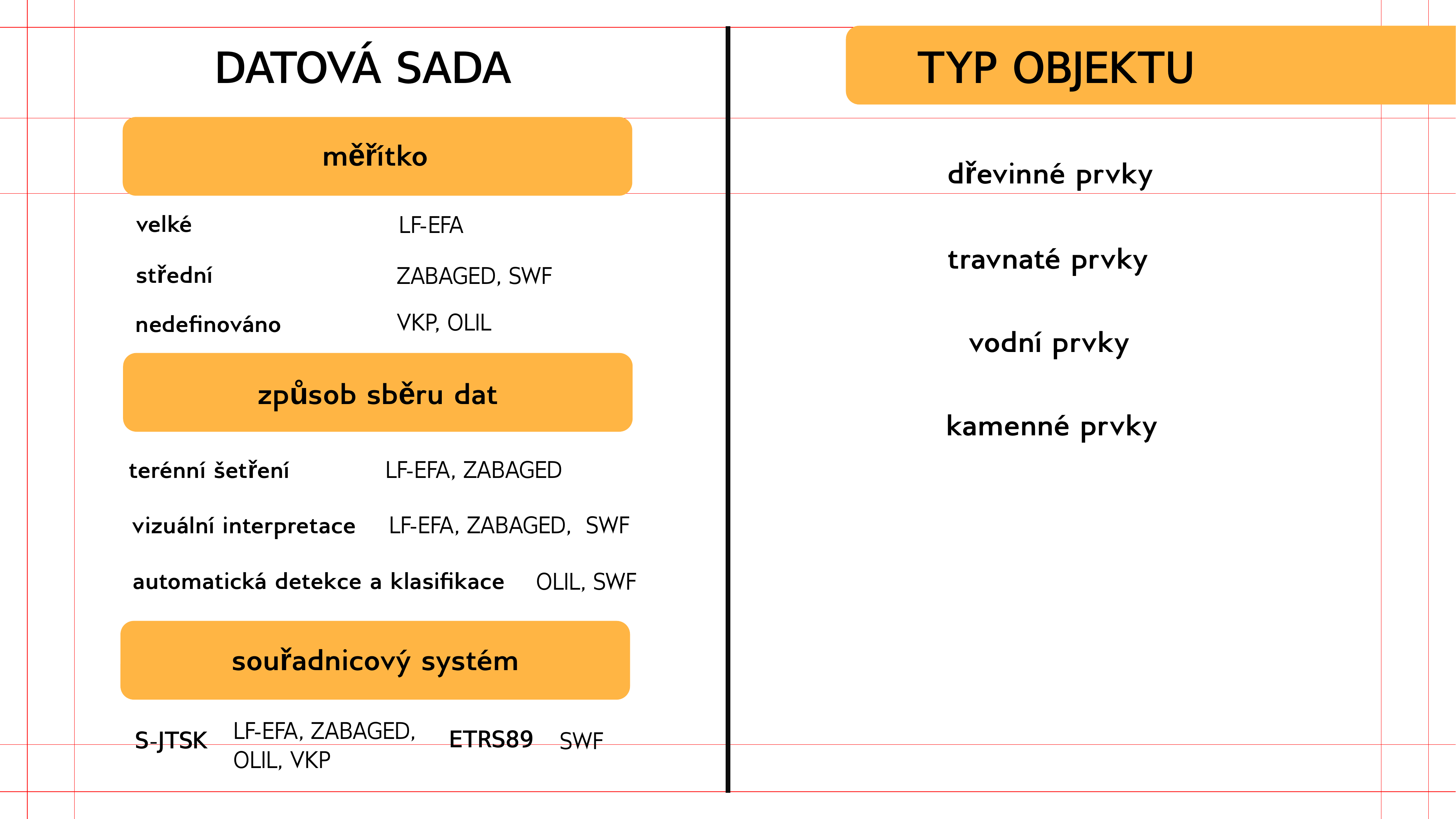

TYP OBJEKTU
DATOVÁ SADA

měřítko
dřevinné prvky
velké
LF-EFA
travnaté prvky
střední
ZABAGED, SWF
VKP, OLIL
nedefinováno
vodní prvky

způsob sběru dat
kamenné prvky
LF-EFA, ZABAGED
terénní šetření
LF-EFA, ZABAGED,  SWF
vizuální interpretace
automatická detekce a klasifikace
OLIL, SWF

souřadnicový systém
LF-EFA, ZABAGED,
OLIL, VKP
ETRS89
S-JTSK
SWF